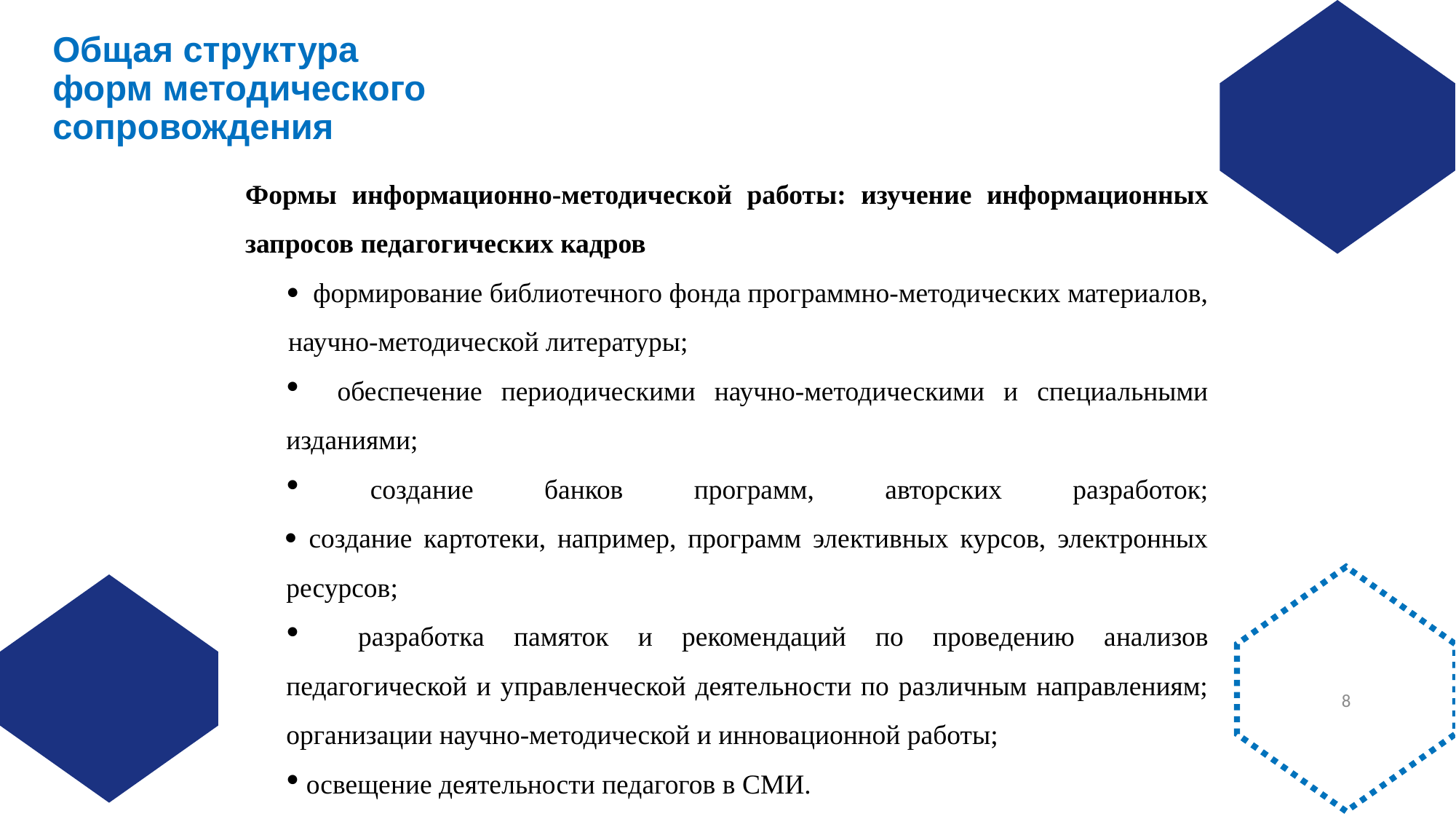

Общая структура форм методического
сопровождения
Формы информационно-методической работы: изучение информационных запросов педагогических кадров
•  формирование библиотечного фонда программно-методических материалов,
научно-методической литературы;
  обеспечение периодическими научно-методическими и специальными изданиями;
 создание банков программ, авторских разработок;
• создание картотеки, например, программ элективных курсов, электронных ресурсов;
  разработка памяток и рекомендаций по проведению анализов педагогической и управленческой деятельности по различным направлениям; организации научно-методической и инновационной работы;
 освещение деятельности педагогов в СМИ.

8